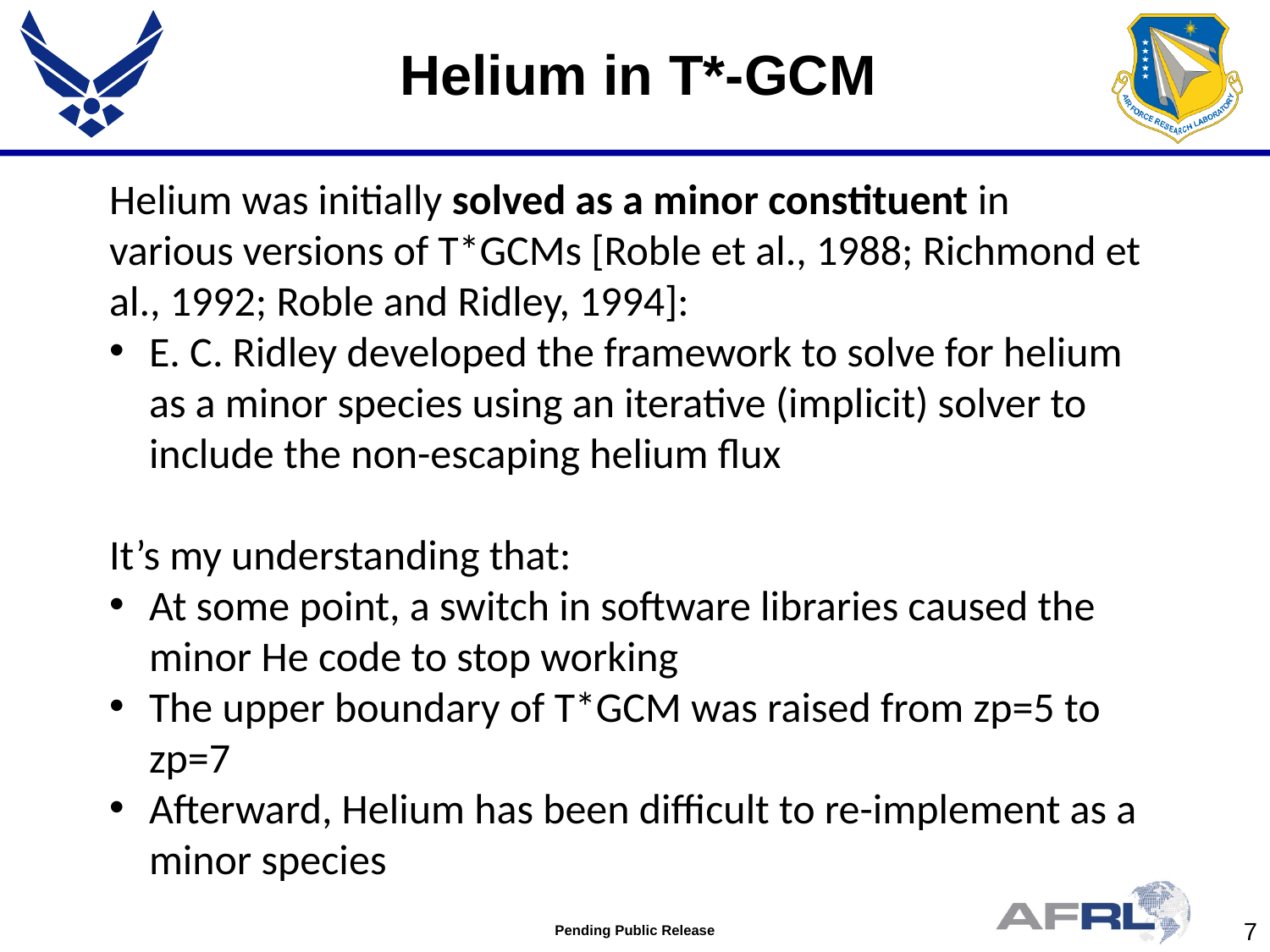

Helium in T*-GCM
Helium was initially solved as a minor constituent in various versions of T*GCMs [Roble et al., 1988; Richmond et al., 1992; Roble and Ridley, 1994]:
E. C. Ridley developed the framework to solve for helium as a minor species using an iterative (implicit) solver to include the non-escaping helium flux

It’s my understanding that:
At some point, a switch in software libraries caused the minor He code to stop working
The upper boundary of T*GCM was raised from zp=5 to zp=7
Afterward, Helium has been difficult to re-implement as a minor species